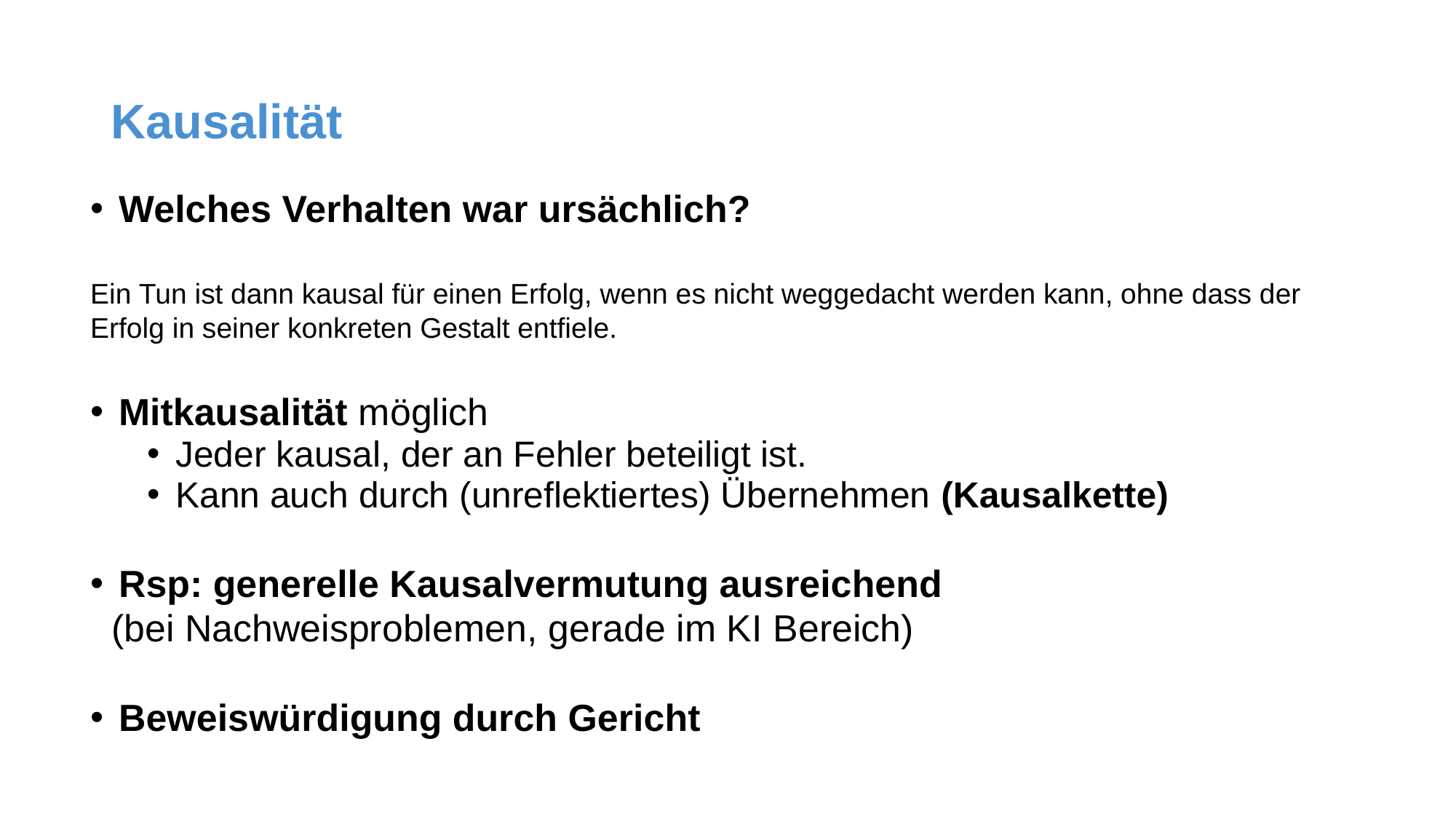

# Kausalität

Welches Verhalten war ursächlich?

Ein Tun ist dann kausal für einen Erfolg, wenn es nicht weggedacht werden kann, ohne dass der
Erfolg in seiner konkreten Gestalt entfiele.

Mitkausalität möglich
Jeder kausal, der an Fehler beteiligt ist.
Kann auch durch (unreflektiertes) Übernehmen (Kausalkette)

Rsp: generelle Kausalvermutung ausreichend
  (bei Nachweisproblemen, gerade im KI Bereich)

Beweiswürdigung durch Gericht